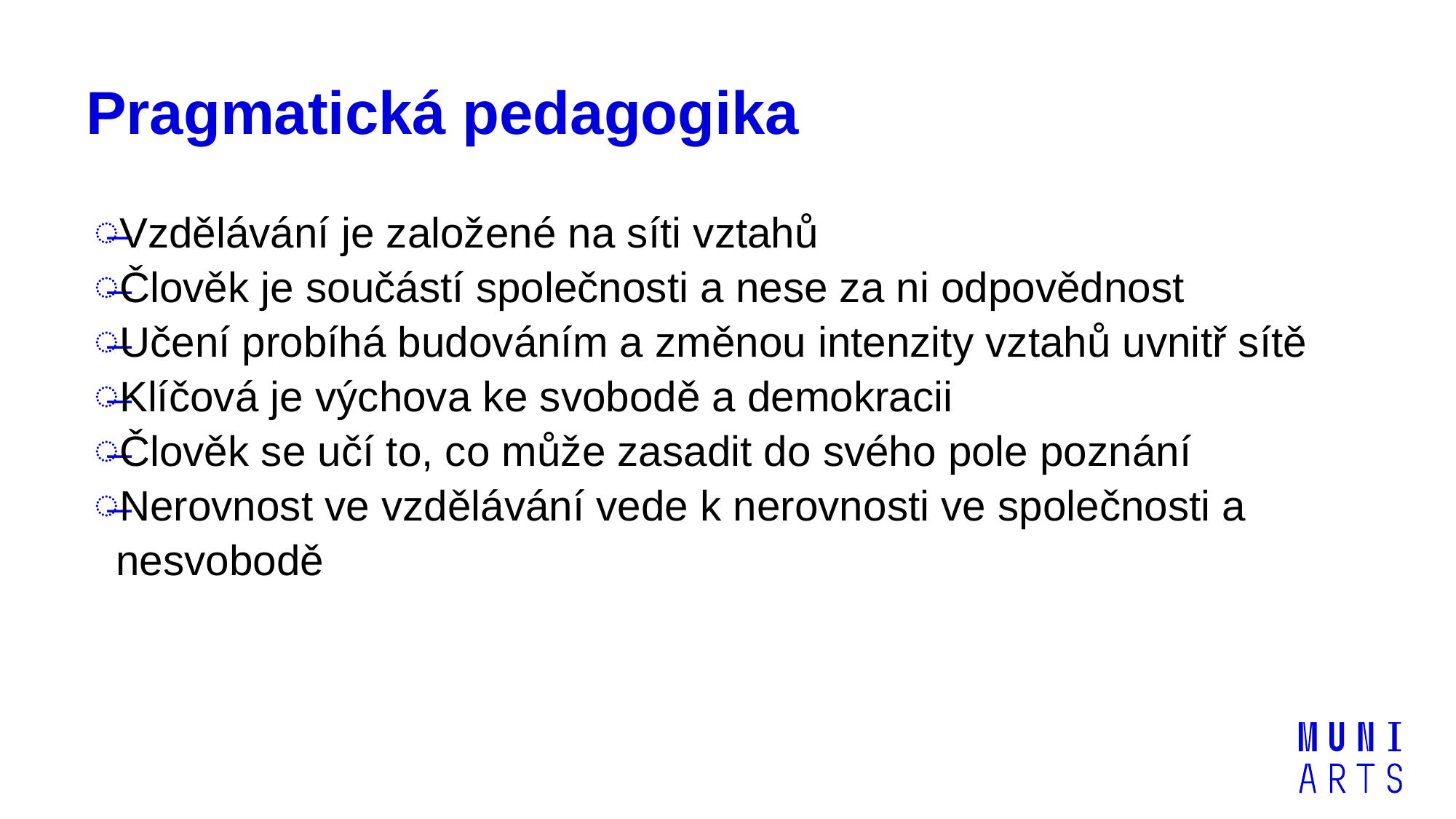

# Pragmatická pedagogika
Vzdělávání je založené na síti vztahů
Člověk je součástí společnosti a nese za ni odpovědnost
Učení probíhá budováním a změnou intenzity vztahů uvnitř sítě
Klíčová je výchova ke svobodě a demokracii
Člověk se učí to, co může zasadit do svého pole poznání
Nerovnost ve vzdělávání vede k nerovnosti ve společnosti a nesvobodě